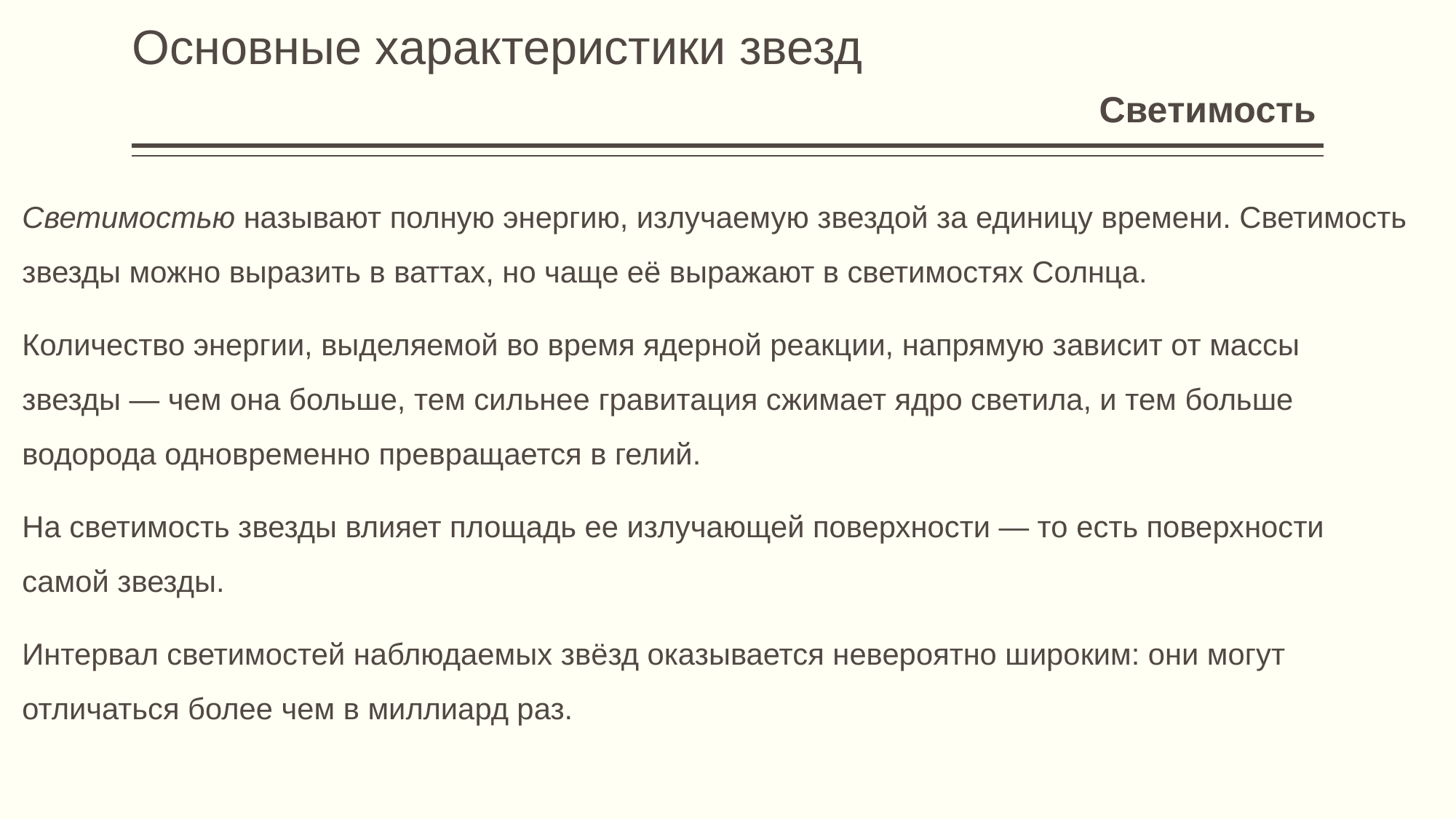

# Основные характеристики звезд
Светимость
Светимостью называют полную энергию, излучаемую звездой за единицу времени. Светимость звезды можно выразить в ваттах, но чаще её выражают в светимостях Солнца.
Количество энергии, выделяемой во время ядерной реакции, напрямую зависит от массы звезды — чем она больше, тем сильнее гравитация сжимает ядро светила, и тем больше водорода одновременно превращается в гелий.
На светимость звезды влияет площадь ее излучающей поверхности — то есть поверхности самой звезды.
Интервал светимостей наблюдаемых звёзд оказывается невероятно широким: они могут отличаться более чем в миллиард раз.